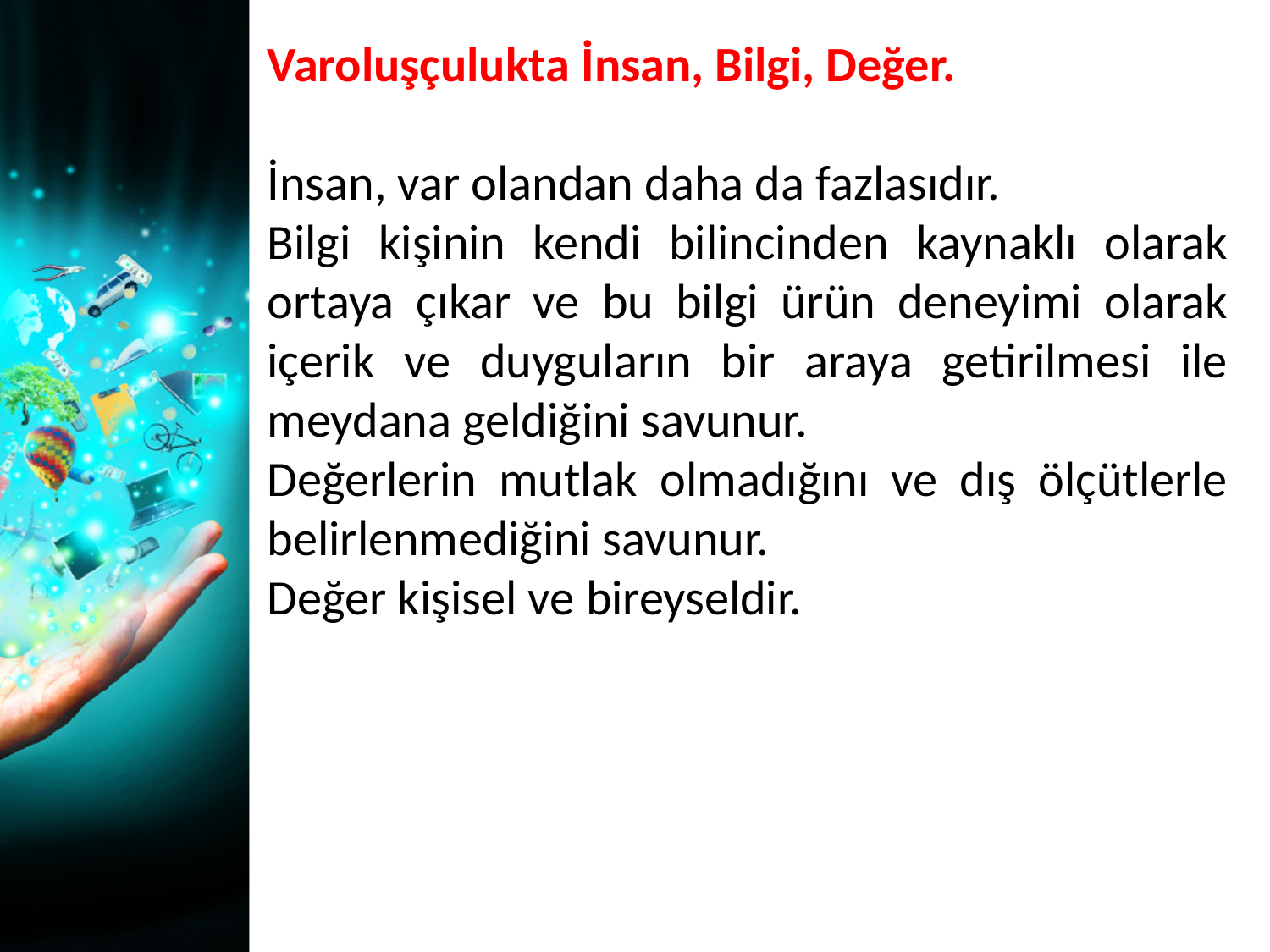

Varoluşçulukta İnsan, Bilgi, Değer.

İnsan, var olandan daha da fazlasıdır.
Bilgi kişinin kendi bilincinden kaynaklı olarak ortaya çıkar ve bu bilgi ürün deneyimi olarak içerik ve duyguların bir araya getirilmesi ile meydana geldiğini savunur.
Değerlerin mutlak olmadığını ve dış ölçütlerle belirlenmediğini savunur.
Değer kişisel ve bireyseldir.